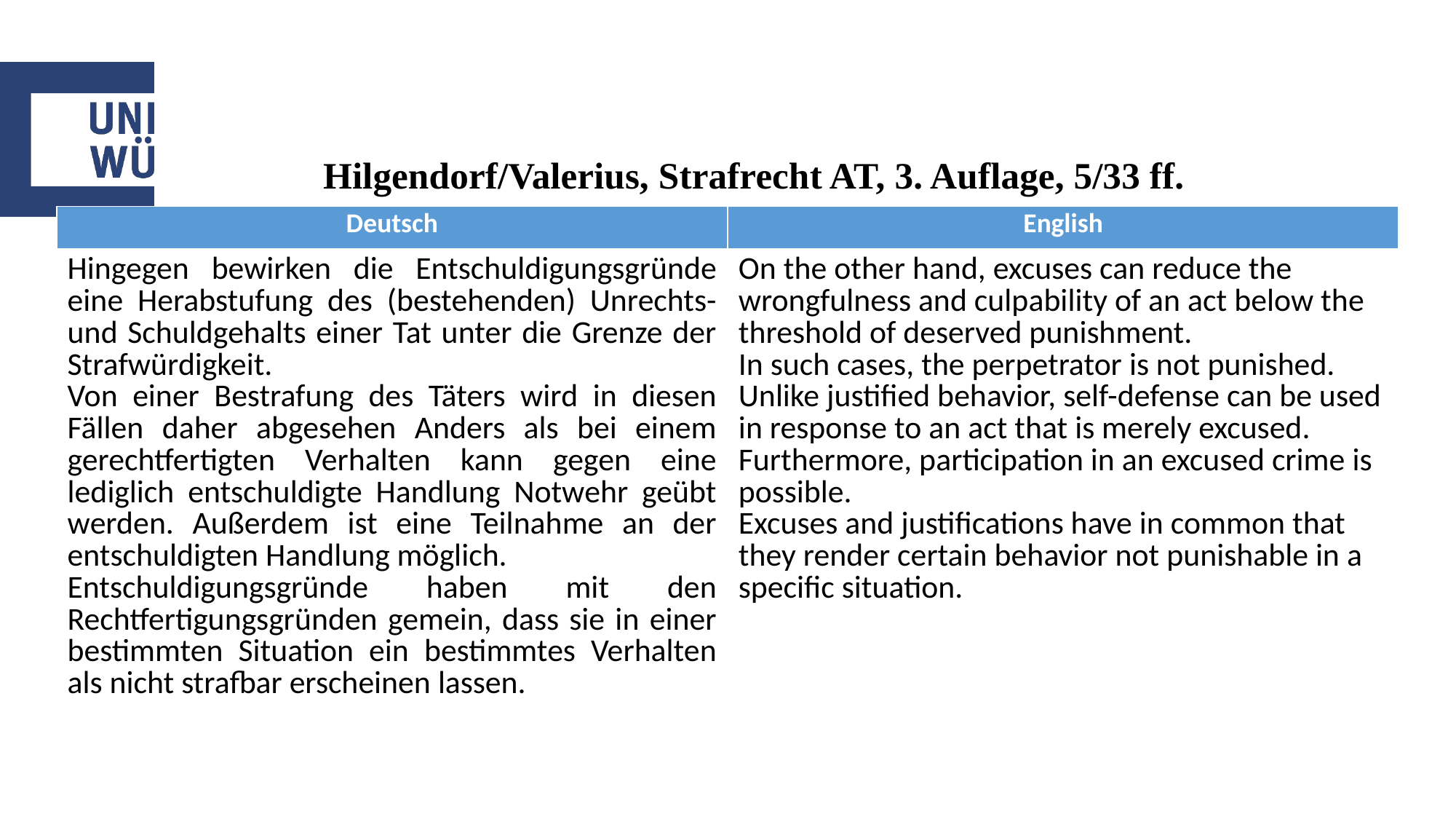

# Hilgendorf/Valerius, Strafrecht AT, 3. Auflage, 5/33 ff.

| Deutsch | English |
| --- | --- |
| Hingegen bewirken die Entschuldigungsgründe eine Herabstufung des (bestehenden) Unrechts- und Schuldgehalts einer Tat unter die Grenze der Strafwürdigkeit. Von einer Bestrafung des Täters wird in diesen Fällen daher abgesehen Anders als bei einem gerechtfertigten Verhalten kann gegen eine lediglich entschuldigte Handlung Notwehr geübt werden. Außerdem ist eine Teilnahme an der entschuldigten Handlung möglich. Entschuldigungsgründe haben mit den Rechtfertigungsgründen gemein, dass sie in einer bestimmten Situation ein bestimmtes Verhalten als nicht strafbar erscheinen lassen. | On the other hand, excuses can reduce the wrongfulness and culpability of an act below the threshold of deserved punishment. In such cases, the perpetrator is not punished. Unlike justified behavior, self-defense can be used in response to an act that is merely excused. Furthermore, participation in an excused crime is possible. Excuses and justifications have in common that they render certain behavior not punishable in a specific situation. |